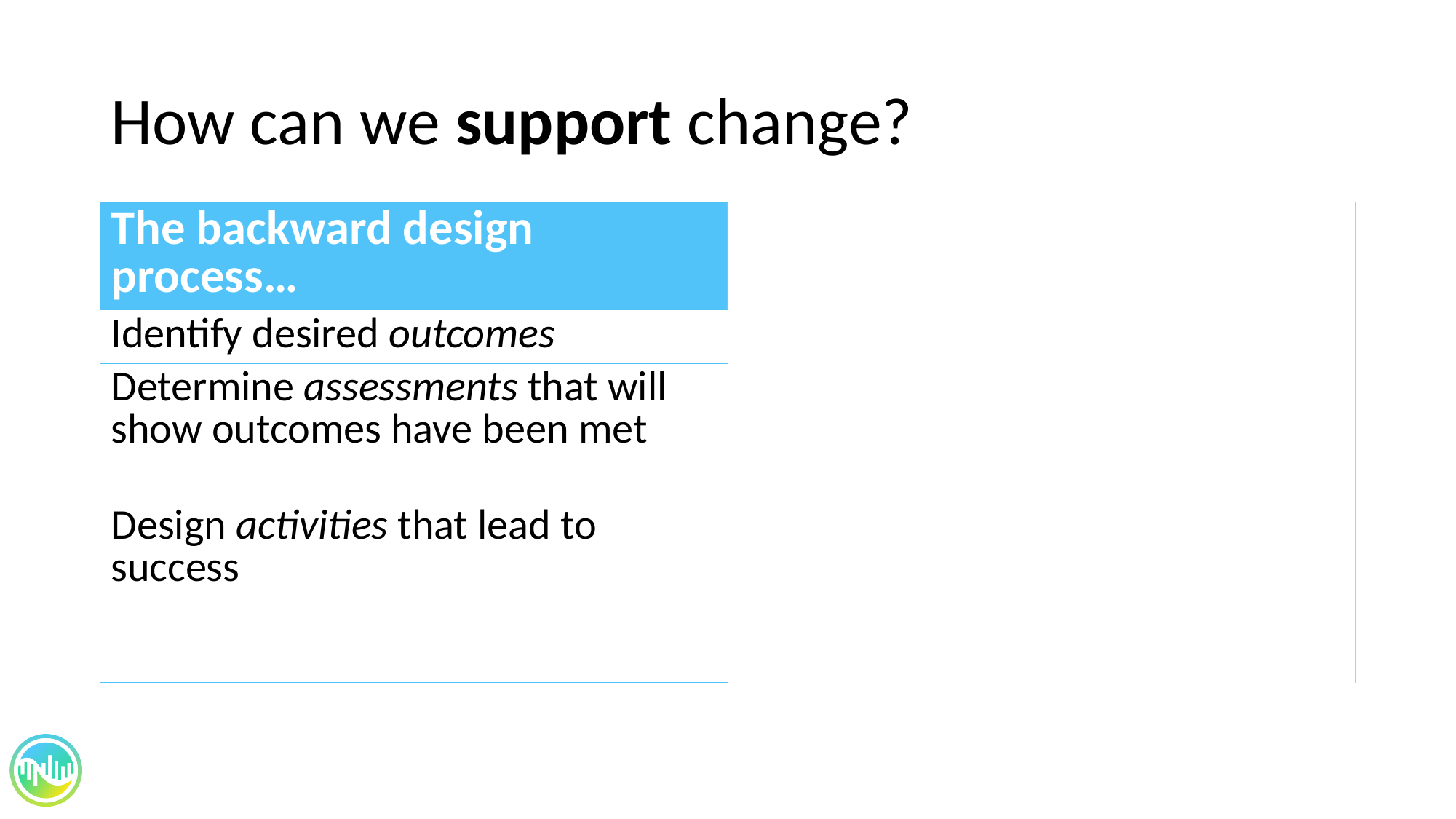

# How can we support change?

| The backward design process… | …applied to the curricular materials design process |
| --- | --- |
| Identify desired outcomes | Identify project guiding principles |
| Determine assessments that will show outcomes have been met | Create a rubric that outlines the criteria for meeting the guiding principles |
| Design activities that lead to success | Offer professional development aligned with rubric Review materials and observations and provide feedback |